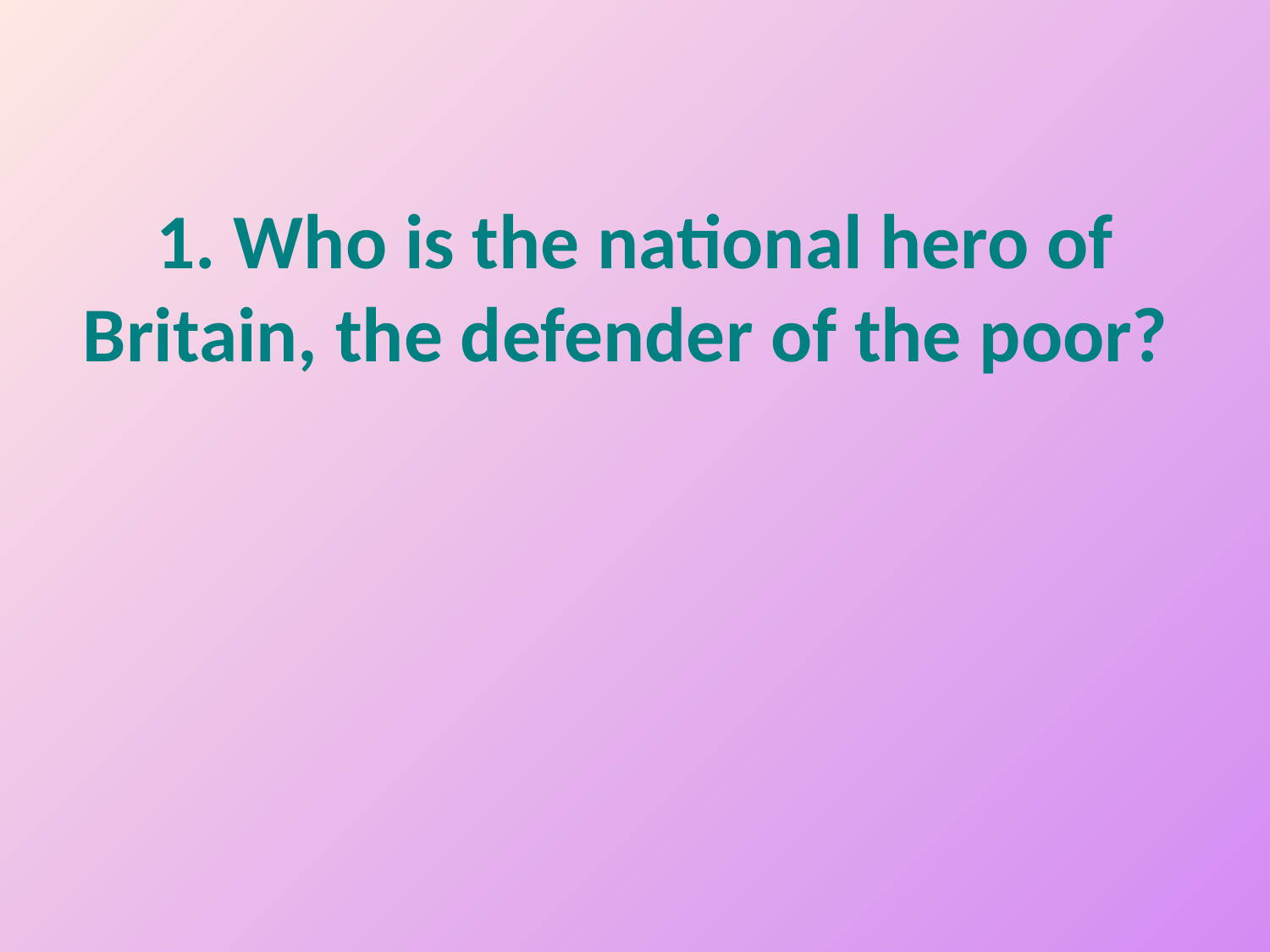

# 1. Who is the national hero of Britain, the defender of the poor?